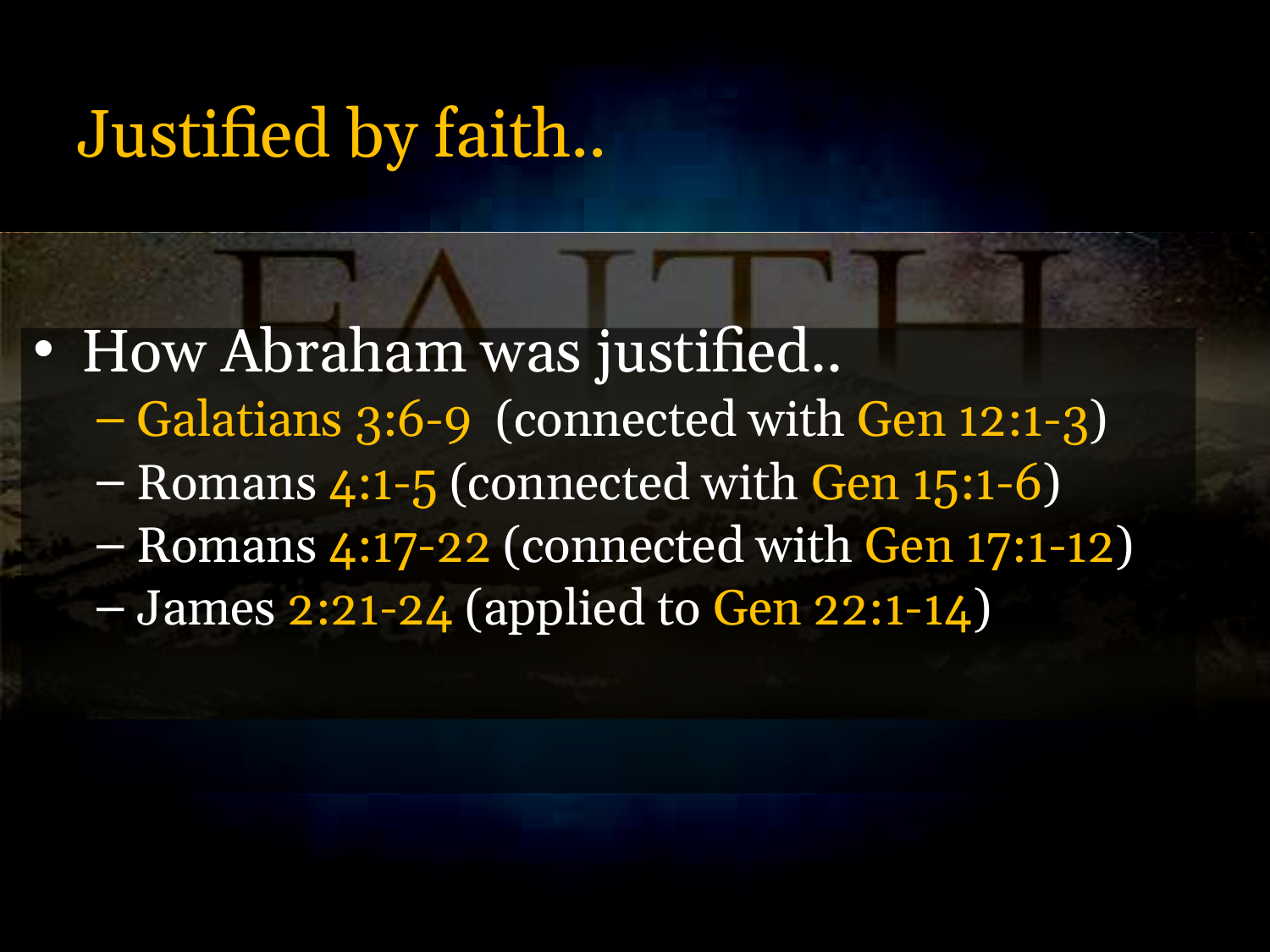

# Justified by faith..
How Abraham was justified..
Galatians 3:6-9  (connected with Gen 12:1-3)
Romans 4:1-5 (connected with Gen 15:1-6)
Romans 4:17-22 (connected with Gen 17:1-12)
James 2:21-24 (applied to Gen 22:1-14)